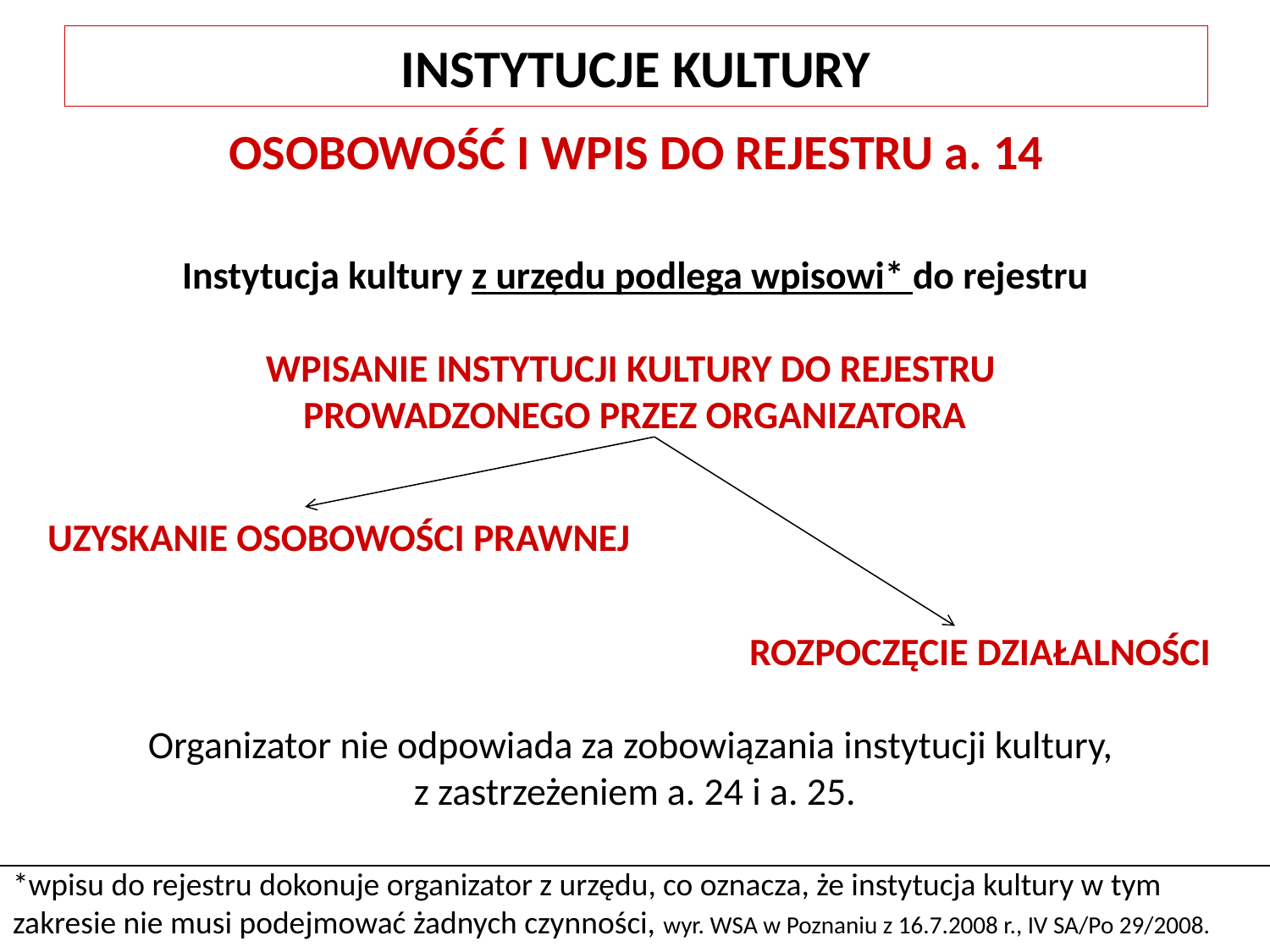

INSTYTUCJE KULTURY
OSOBOWOŚĆ I WPIS DO REJESTRU a. 14
Instytucja kultury z urzędu podlega wpisowi* do rejestru

WPISANIE INSTYTUCJI KULTURY DO REJESTRU
PROWADZONEGO PRZEZ ORGANIZATORA

    UZYSKANIE OSOBOWOŚCI PRAWNEJ

ROZPOCZĘCIE DZIAŁALNOŚCI

Organizator nie odpowiada za zobowiązania instytucji kultury,
z zastrzeżeniem a. 24 i a. 25.

*wpisu do rejestru dokonuje organizator z urzędu, co oznacza, że instytucja kultury w tym zakresie nie musi podejmować żadnych czynności, wyr. WSA w Poznaniu z 16.7.2008 r., IV SA/Po 29/2008.